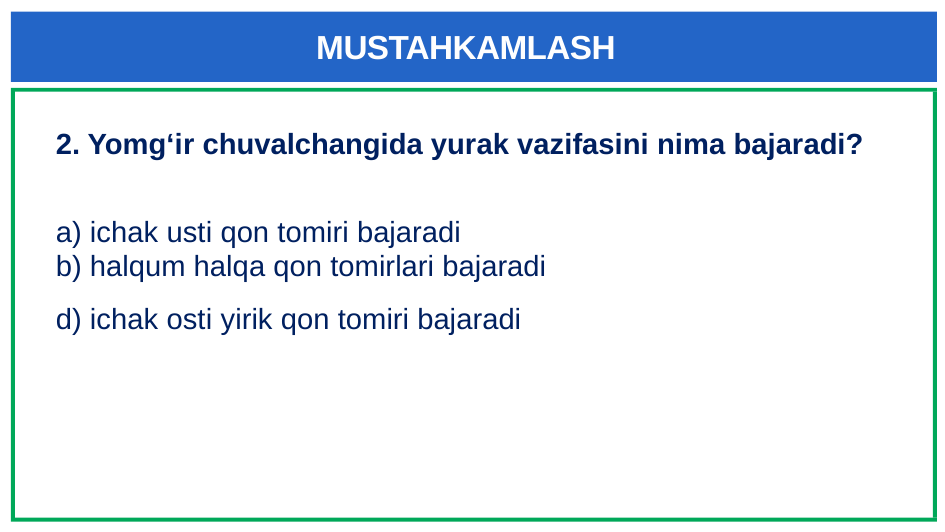

# MUSTAHKAMLASH
2. Yomg‘ir chuvalchangida yurak vazifasini nima bajaradi?

a) ichak usti qon tomiri bajaradi
b) halqum halqa qon tomirlari bajaradi
d) ichak osti yirik qon tomiri bajaradi